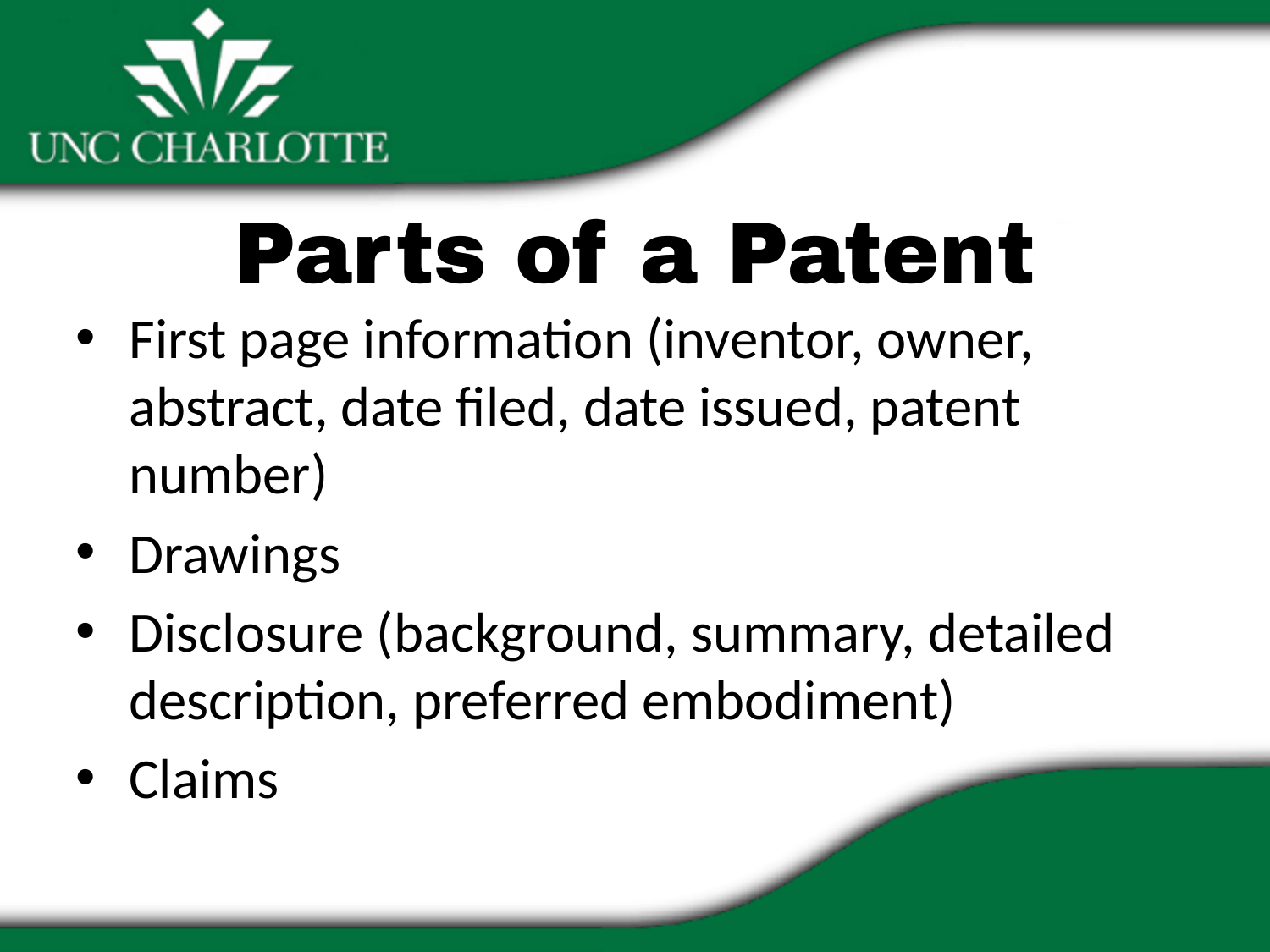

Parts of a Patent
First page information (inventor, owner, abstract, date filed, date issued, patent number)
Drawings
Disclosure (background, summary, detailed description, preferred embodiment)
Claims